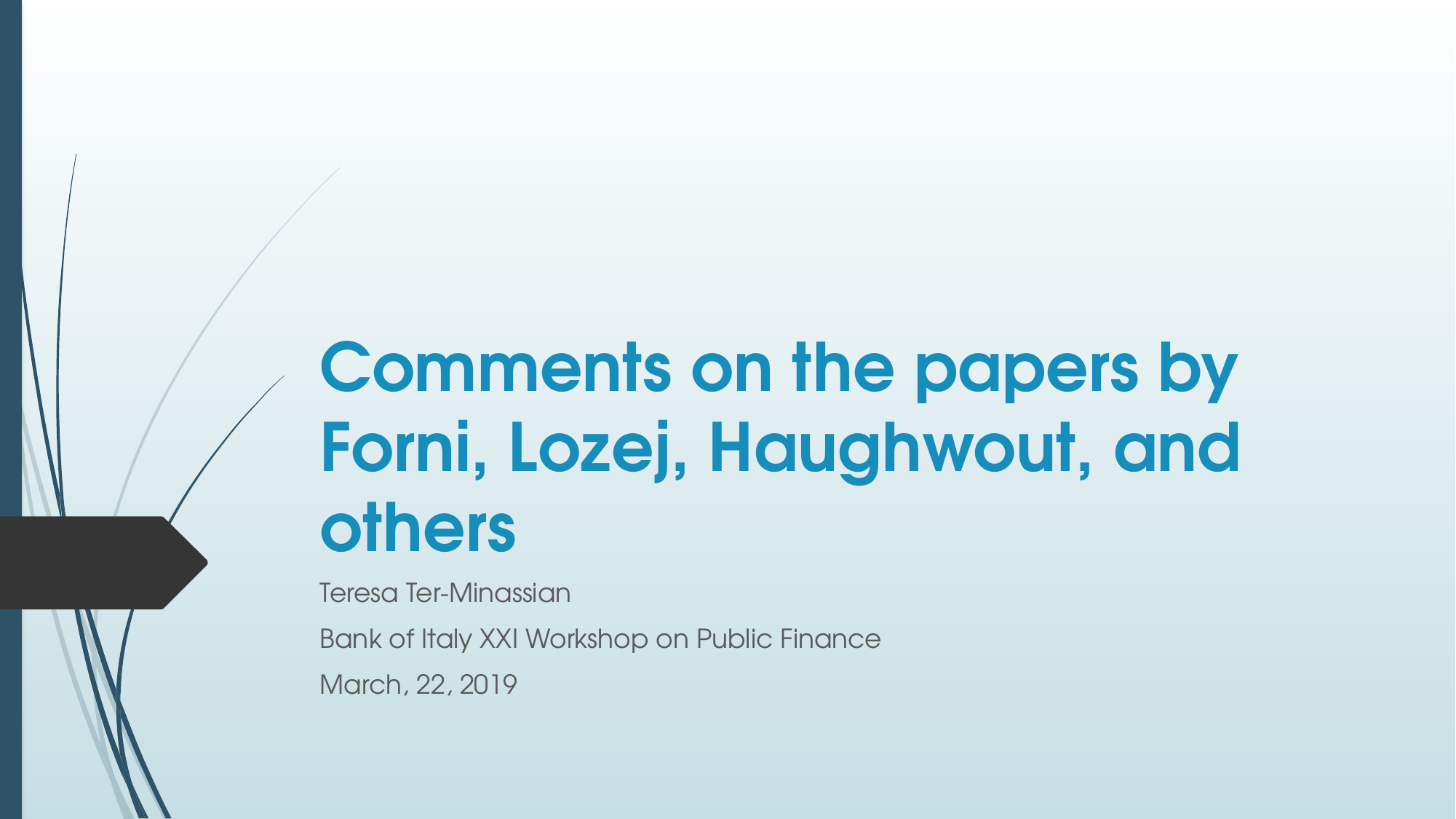

# Comments on the papers by Forni, Lozej, Haughwout, and others
Teresa Ter-Minassian
Bank of Italy XXI Workshop on Public Finance
March, 22, 2019